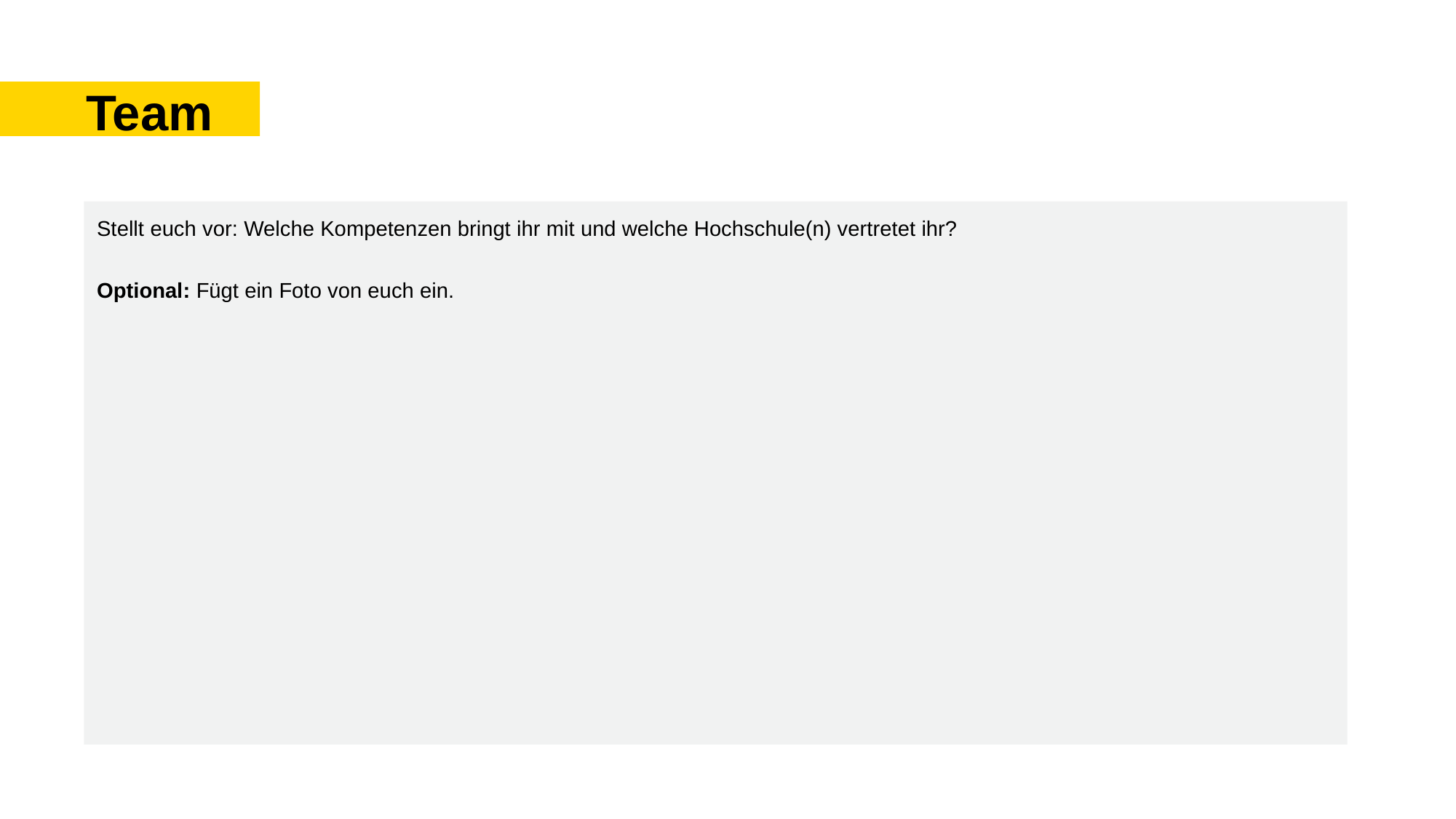

# Team

Stellt euch vor: Welche Kompetenzen bringt ihr mit und welche Hochschule(n) vertretet ihr?
Optional: Fügt ein Foto von euch ein.